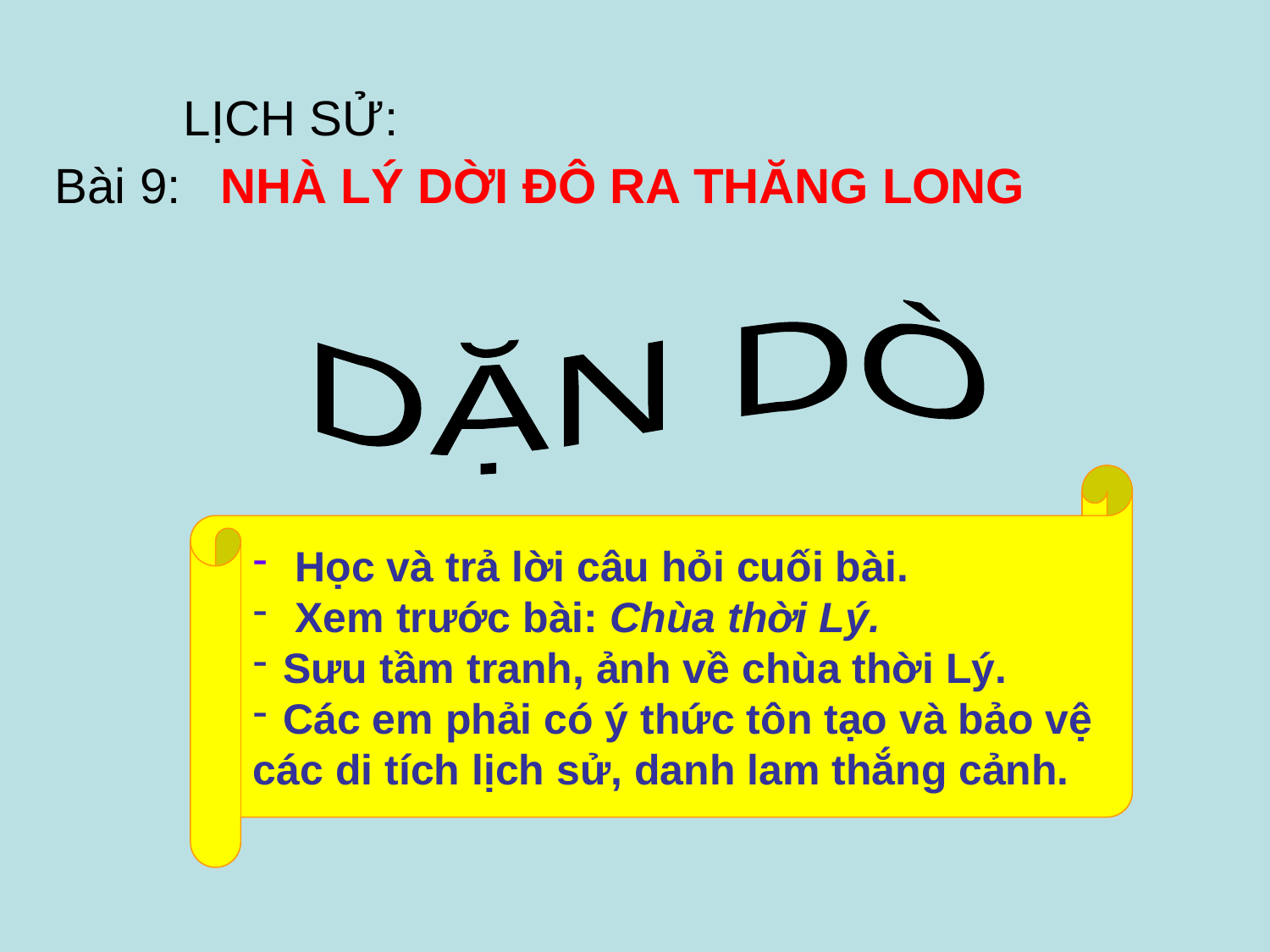

LỊCH SỬ:
Bài 9:
  NHÀ LÝ DỜI ĐÔ RA THĂNG LONG
DẶN DÒ

 Học và trả lời câu hỏi cuối bài.
 Xem trước bài: Chùa thời Lý.
Sưu tầm tranh, ảnh về chùa thời Lý.
Các em phải có ý thức tôn tạo và bảo vệ
các di tích lịch sử, danh lam thắng cảnh.